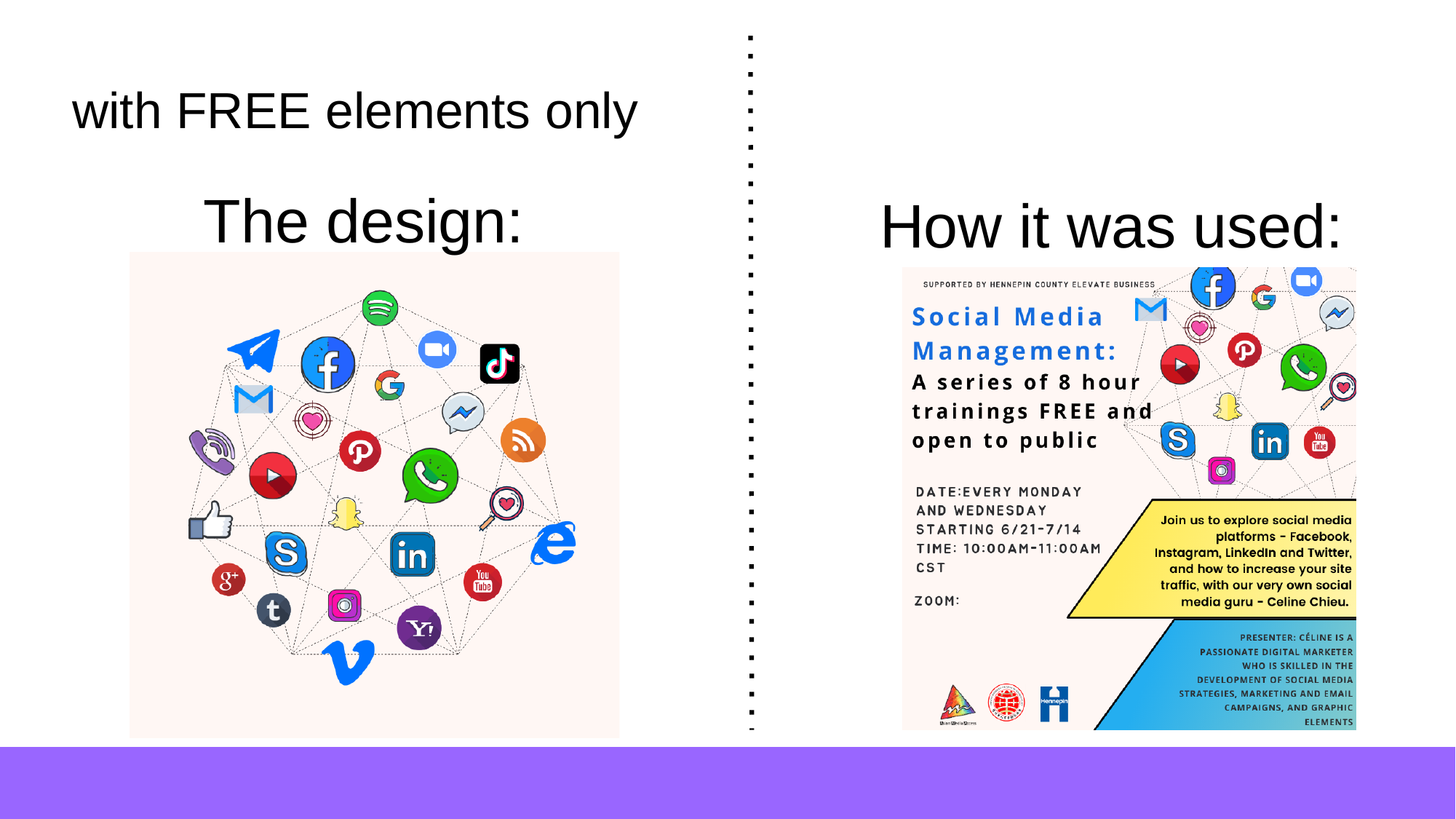

with FREE elements only
The design:
How it was used: